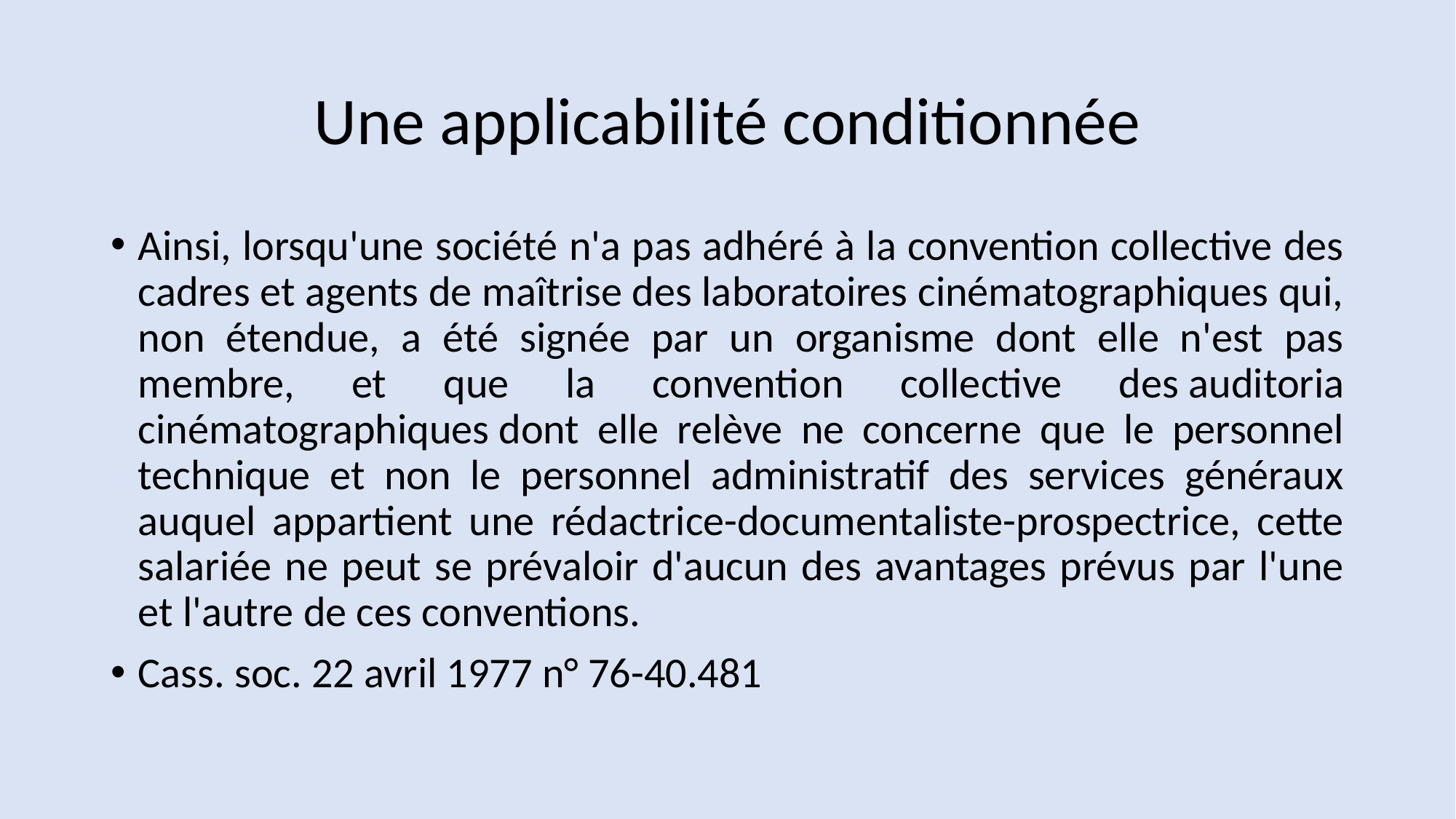

# Une applicabilité conditionnée
Ainsi, lorsqu'une société n'a pas adhéré à la convention collective des cadres et agents de maîtrise des laboratoires cinématographiques qui, non étendue, a été signée par un organisme dont elle n'est pas membre, et que la convention collective des auditoria cinématographiques dont elle relève ne concerne que le personnel technique et non le personnel administratif des services généraux auquel appartient une rédactrice-documentaliste-prospectrice, cette salariée ne peut se prévaloir d'aucun des avantages prévus par l'une et l'autre de ces conventions.
Cass. soc. 22 avril 1977 n° 76-40.481